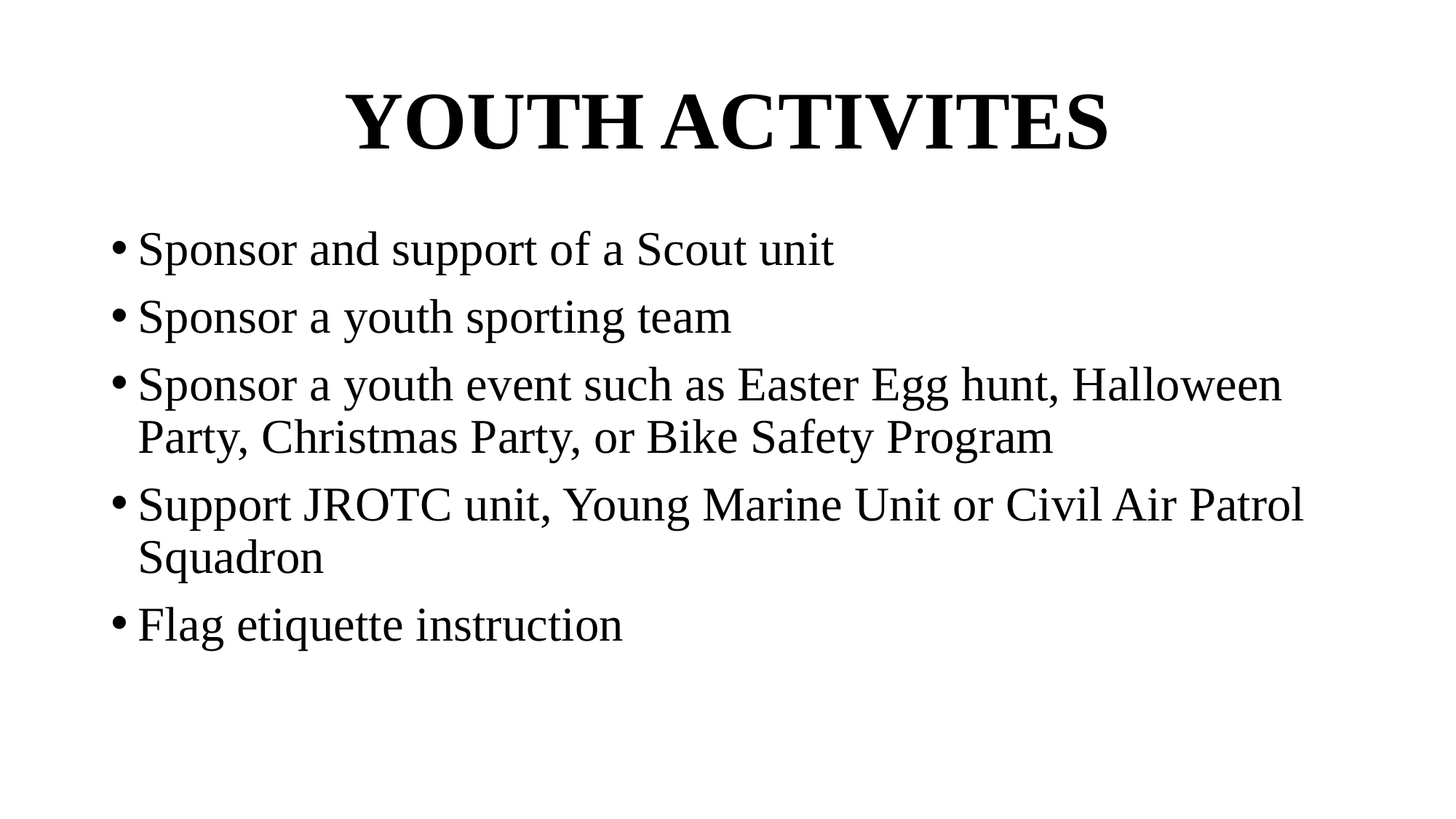

# YOUTH ACTIVITES
Sponsor and support of a Scout unit
Sponsor a youth sporting team
Sponsor a youth event such as Easter Egg hunt, Halloween Party, Christmas Party, or Bike Safety Program
Support JROTC unit, Young Marine Unit or Civil Air Patrol Squadron
Flag etiquette instruction